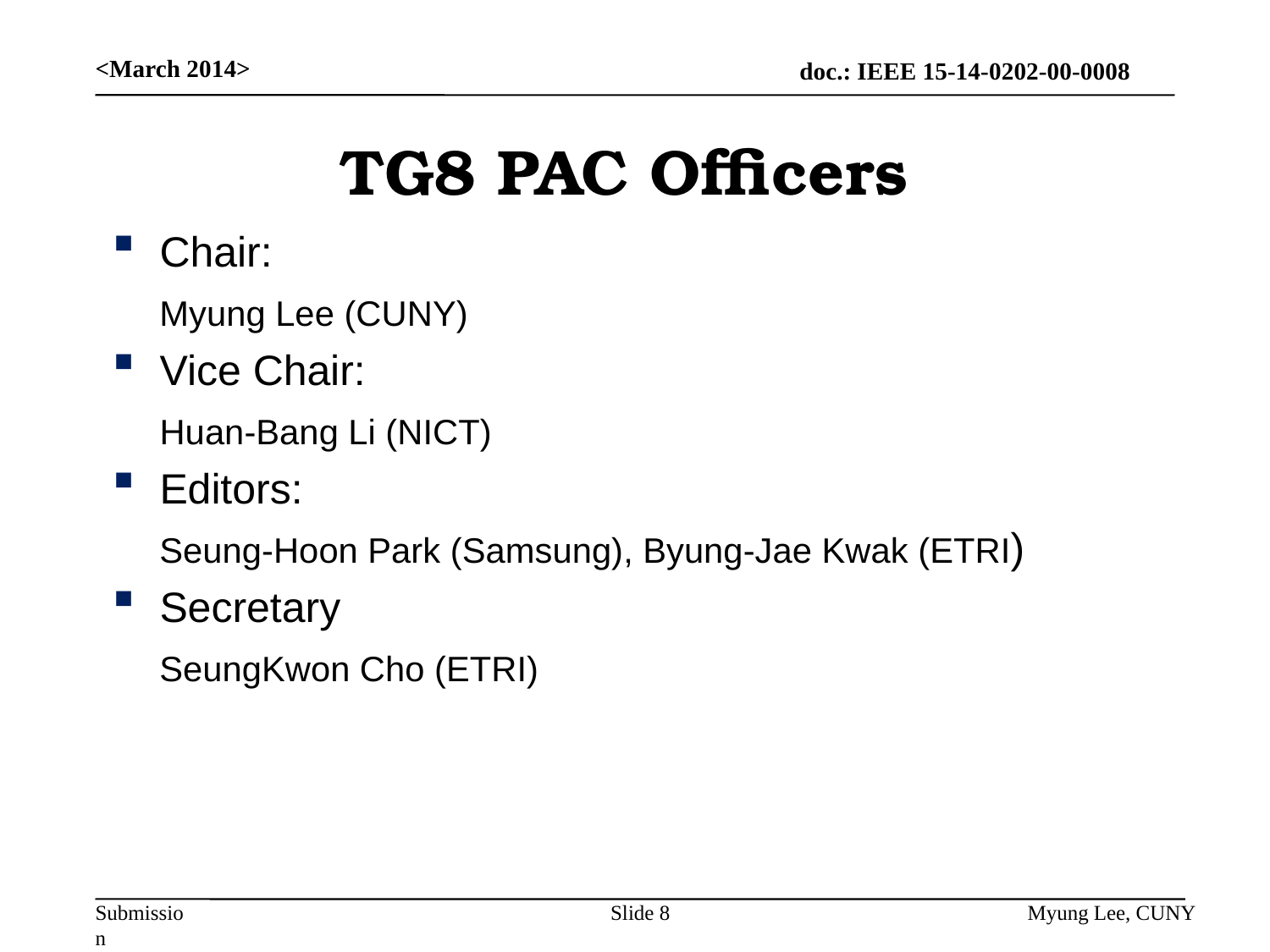

<March 2014>
# TG8 PAC Officers
Chair:
    Myung Lee (CUNY)
Vice Chair:
	Huan-Bang Li (NICT)
Editors:
    Seung-Hoon Park (Samsung), Byung-Jae Kwak (ETRI)
Secretary
    SeungKwon Cho (ETRI)

Slide 8
Myung Lee, CUNY